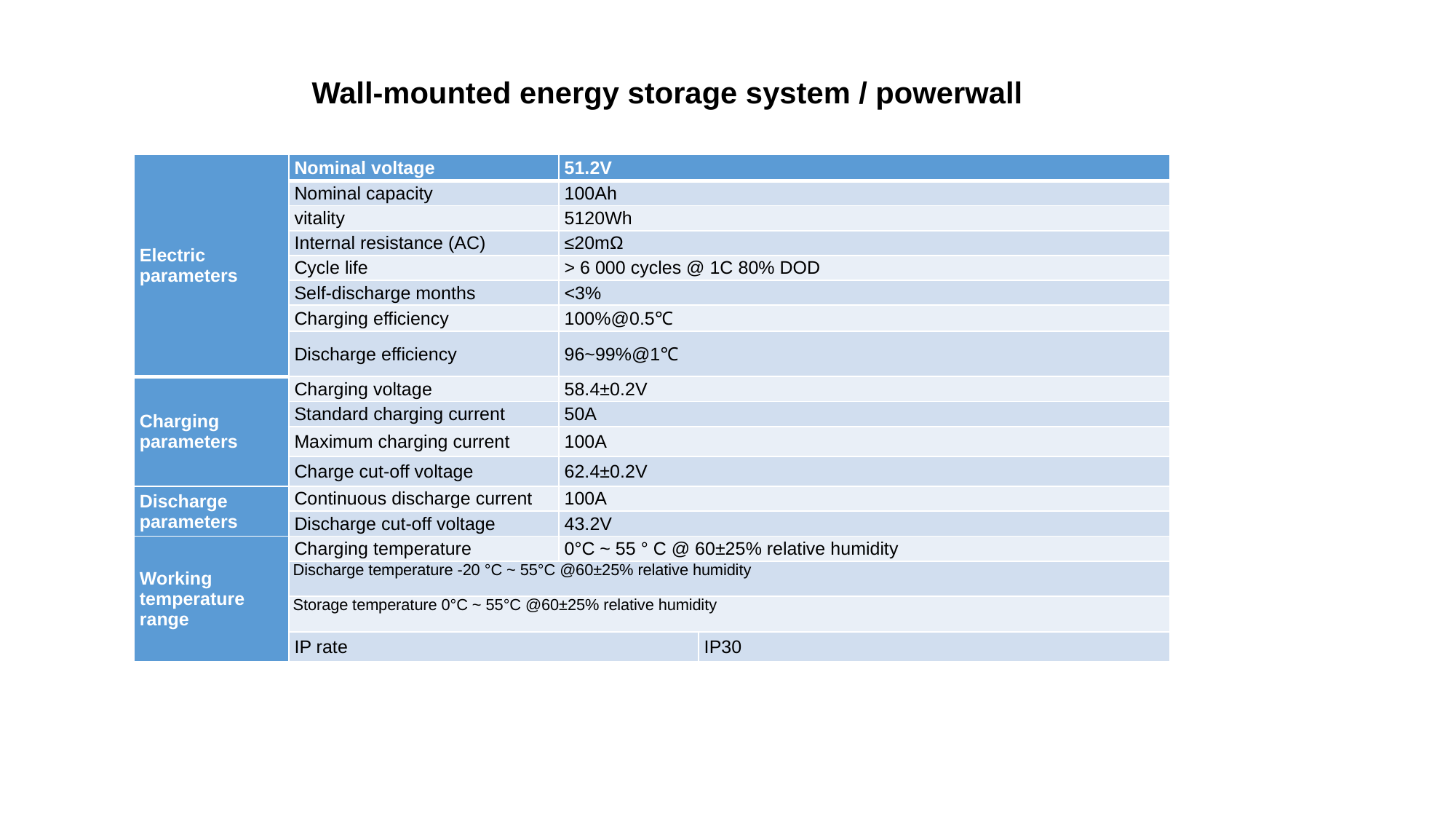

Wall-mounted energy storage system / powerwall
| Electric parameters | Nominal voltage | 51.2V |  |
| --- | --- | --- | --- |
|  | Nominal capacity | 100Ah |  |
|  | vitality | 5120Wh |  |
|  | Internal resistance (AC) | ≤20mΩ |  |
|  | Cycle life | > 6 000 cycles @ 1C 80% DOD |  |
|  | Self-discharge months | <3% |  |
|  | Charging efficiency | 100%@0.5℃ |  |
|  | Discharge efficiency | 96~99%@1℃ |  |
| Charging parameters | Charging voltage | 58.4±0.2V |  |
|  | Standard charging current | 50A |  |
|  | Maximum charging current | 100A |  |
|  | Charge cut-off voltage | 62.4±0.2V |  |
| Discharge parameters | Continuous discharge current | 100A |  |
|  | Discharge cut-off voltage | 43.2V |  |
| Working temperature range | Charging temperature | 0°C ~ 55 ° C @ 60±25% relative humidity |  |
|  | Discharge temperature -20 °C ~ 55°C @60±25% relative humidity |  |  |
|  | Storage temperature 0°C ~ 55°C @60±25% relative humidity |  |  |
|  | IP rate |  | IP30 |